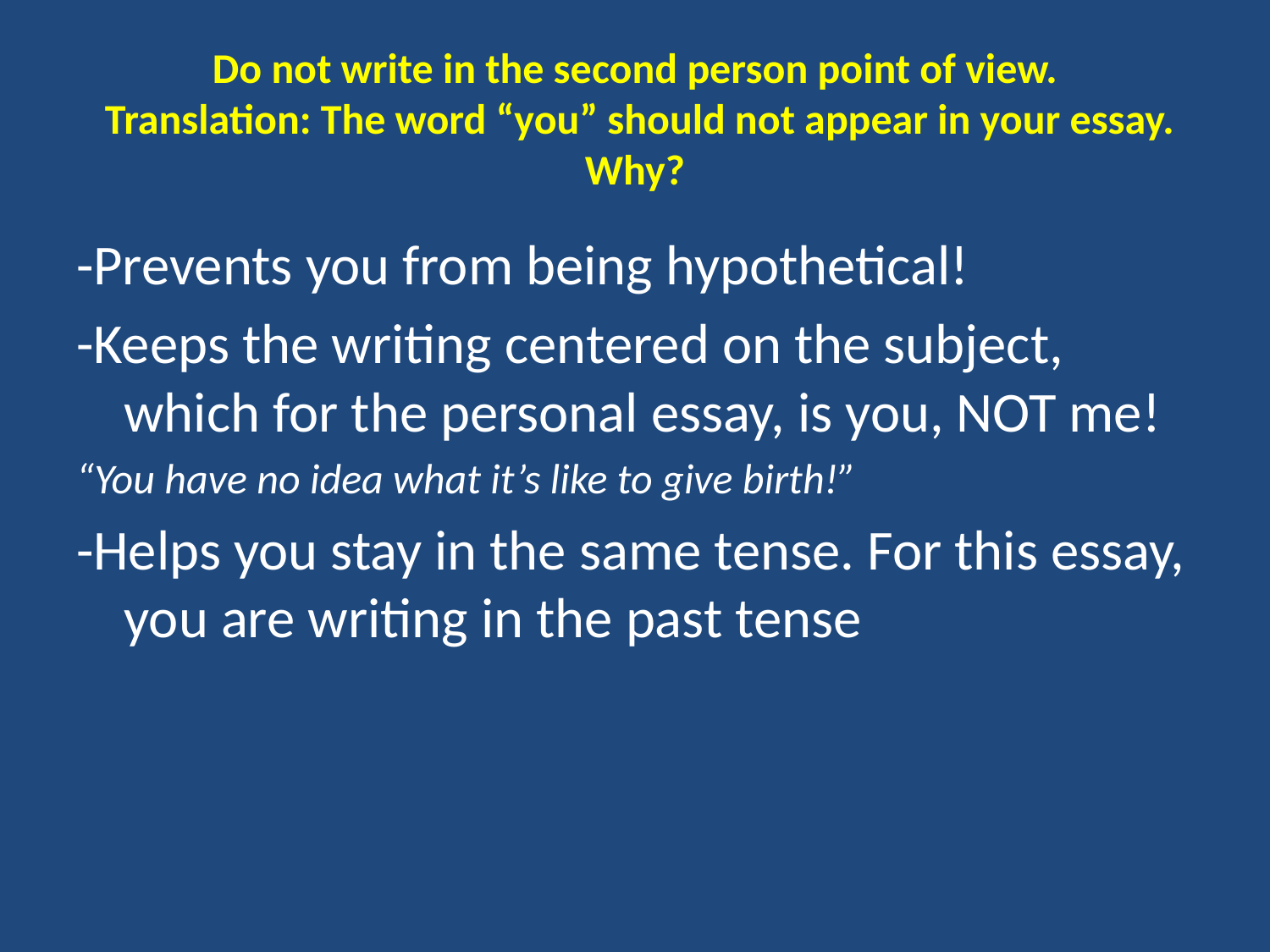

# Do not write in the second person point of view. Translation: The word “you” should not appear in your essay. Why?
-Prevents you from being hypothetical!
-Keeps the writing centered on the subject, which for the personal essay, is you, NOT me!
“You have no idea what it’s like to give birth!”
-Helps you stay in the same tense. For this essay, you are writing in the past tense